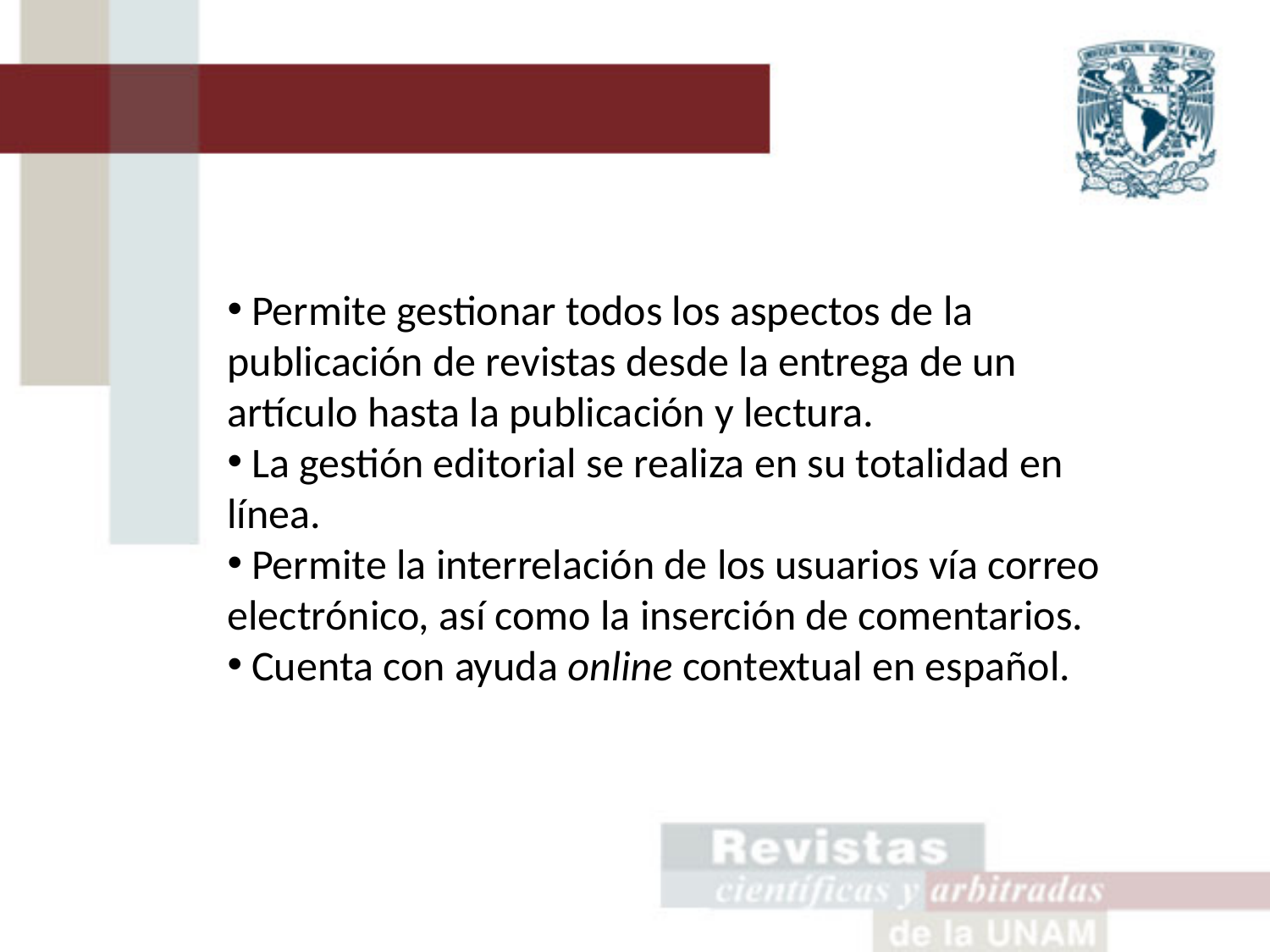

Permite gestionar todos los aspectos de la publicación de revistas desde la entrega de un artículo hasta la publicación y lectura.
 La gestión editorial se realiza en su totalidad en línea.
 Permite la interrelación de los usuarios vía correo electrónico, así como la inserción de comentarios.
 Cuenta con ayuda online contextual en español.